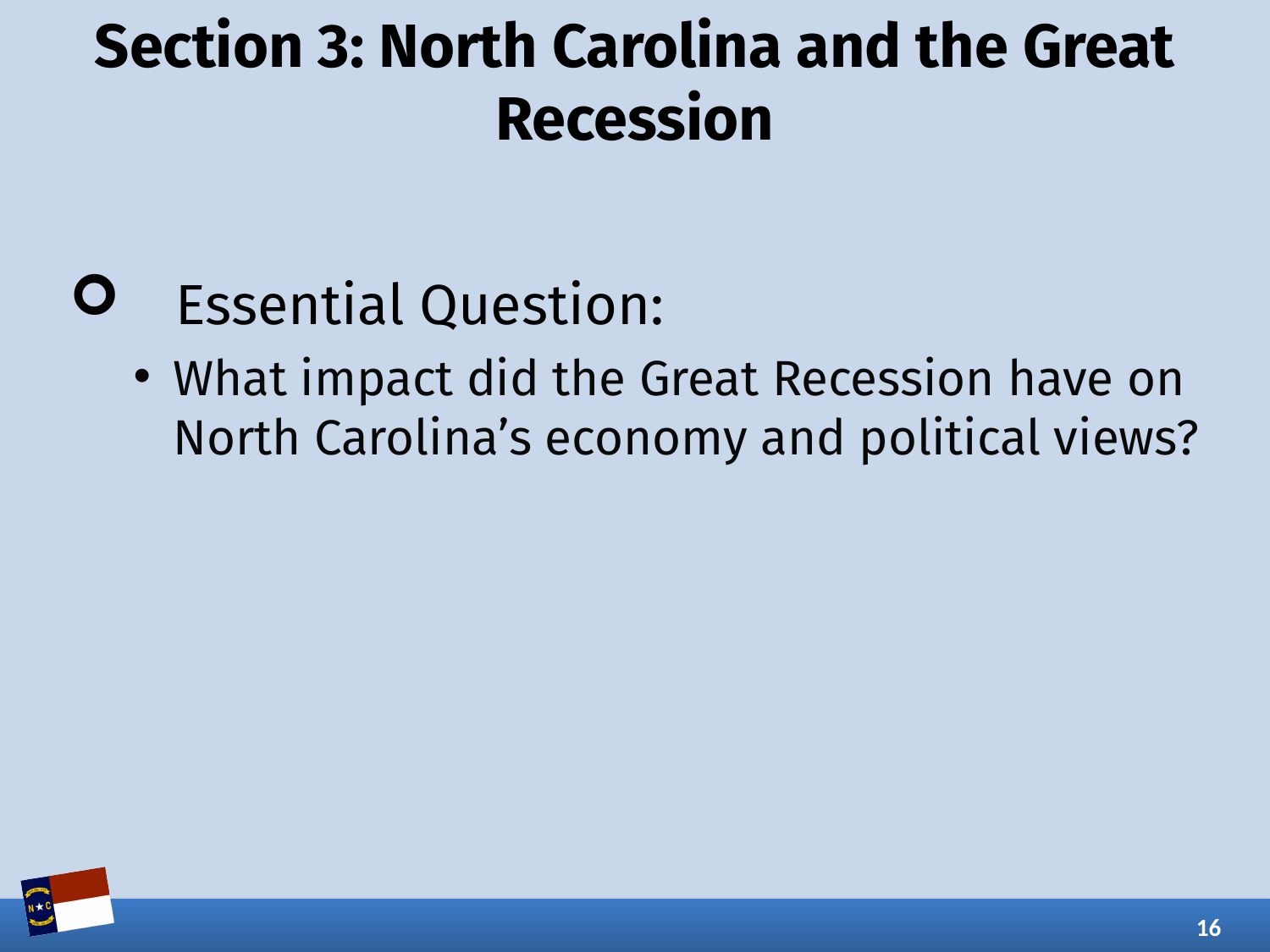

# Section 3: North Carolina and the Great Recession
Essential Question:
What impact did the Great Recession have on North Carolina’s economy and political views?
16